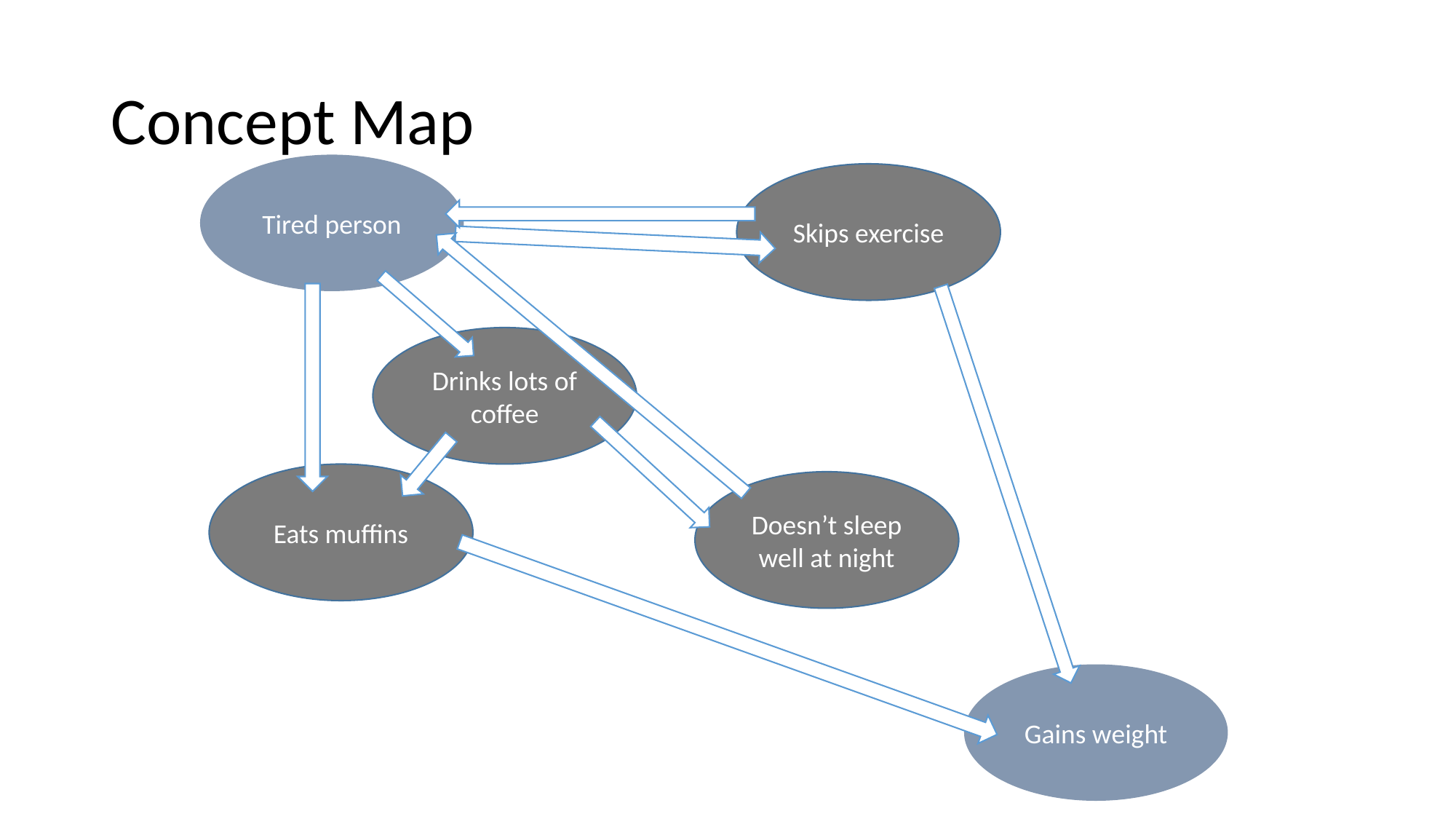

# Concept Map
Tired person
Skips exercise

Drinks lots of coffee

Eats muffins

Doesn’t sleep well at night

Gains weight